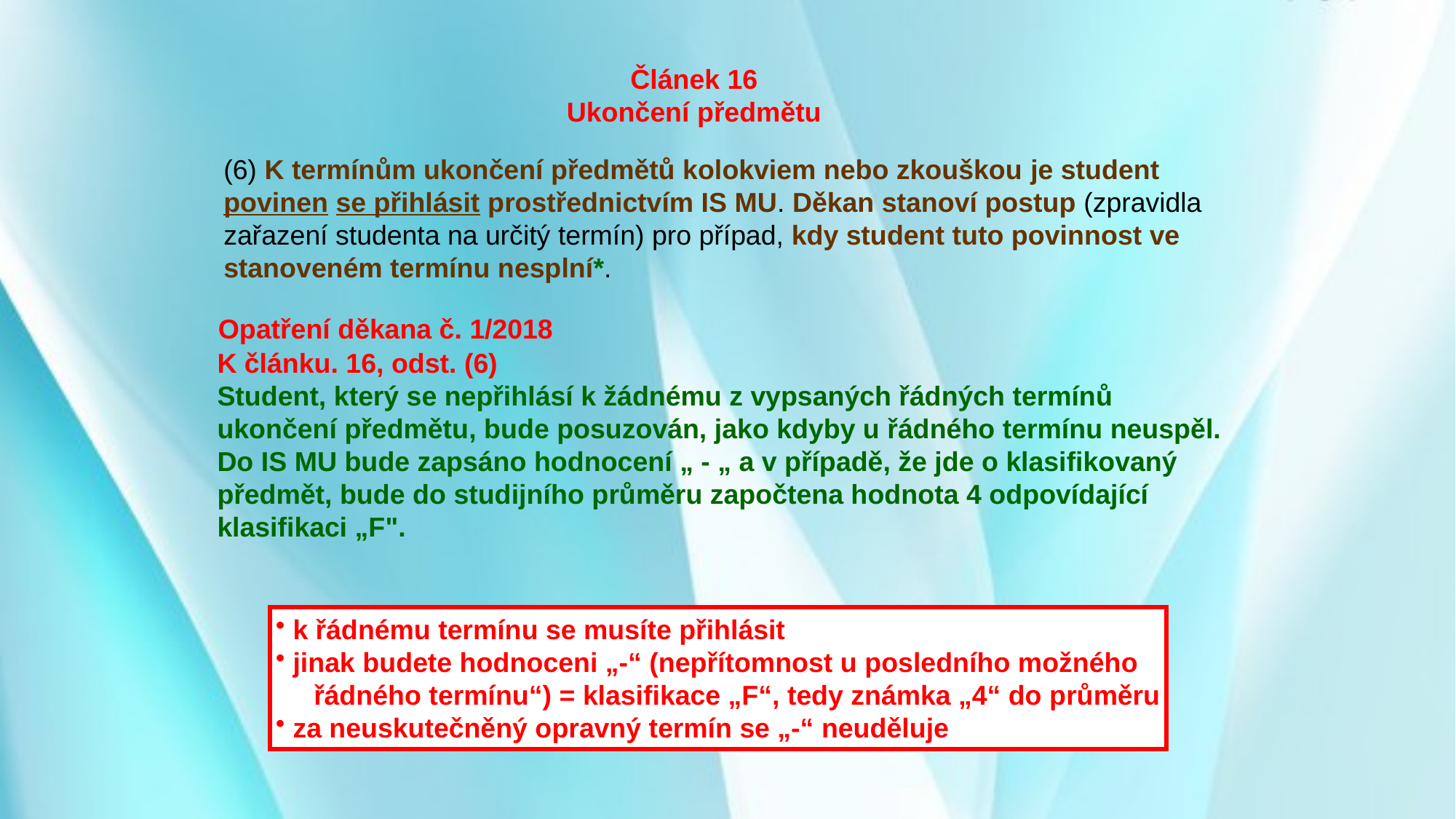

Článek 16
Ukončení předmětu
(6) K termínům ukončení předmětů kolokviem nebo zkouškou je student povinen se přihlásit prostřednictvím IS MU. Děkan stanoví postup (zpravidla zařazení studenta na určitý termín) pro případ, kdy student tuto povinnost ve stanoveném termínu nesplní*.
Opatření děkana č. 1/2018
K článku. 16, odst. (6)
Student, který se nepřihlásí k žádnému z vypsaných řádných termínů ukončení předmětu, bude posuzován, jako kdyby u řádného termínu neuspěl. Do IS MU bude zapsáno hodnocení „ - „ a v případě, že jde o klasifikovaný předmět, bude do studijního průměru započtena hodnota 4 odpovídající klasifikaci „F".
 k řádnému termínu se musíte přihlásit
 jinak budete hodnoceni „-“ (nepřítomnost u posledního možného
     řádného termínu“) = klasifikace „F“, tedy známka „4“ do průměru
 za neuskutečněný opravný termín se „-“ neuděluje